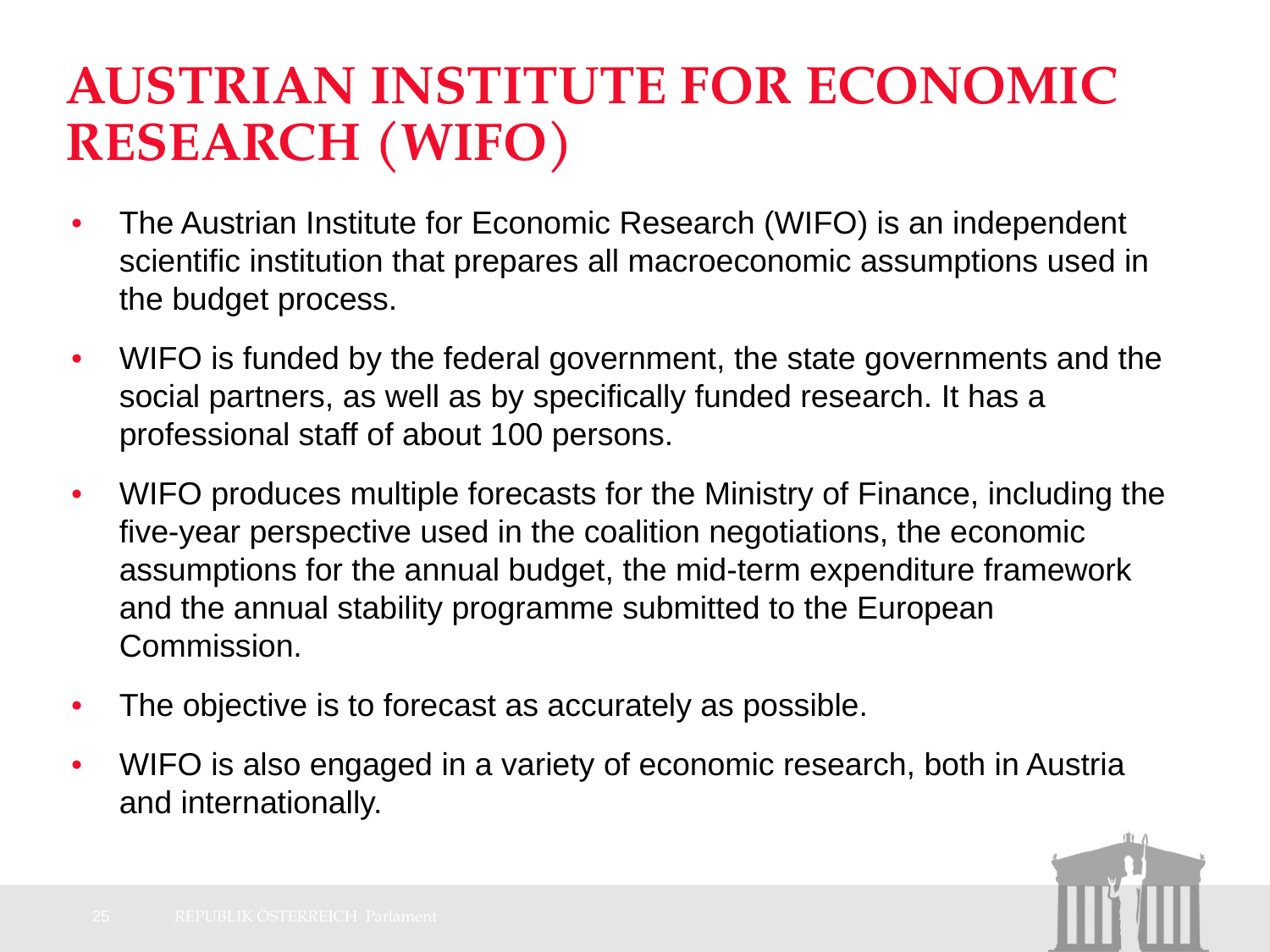

# Austrian Institute for Economic Research (WIFO)
The Austrian Institute for Economic Research (WIFO) is an independent scientific institution that prepares all macroeconomic assumptions used in the budget process.
WIFO is funded by the federal government, the state governments and the social partners, as well as by specifically funded research. It has a  professional staff of about 100 persons.
WIFO produces multiple forecasts for the Ministry of Finance, including the five-year perspective used in the coalition negotiations, the economic assumptions for the annual budget, the mid-term expenditure framework and the annual stability programme submitted to the European Commission.
The objective is to forecast as accurately as possible.
WIFO is also engaged in a variety of economic research, both in Austria and internationally.

25
REPUBLIK ÖSTERREICH  Parlament